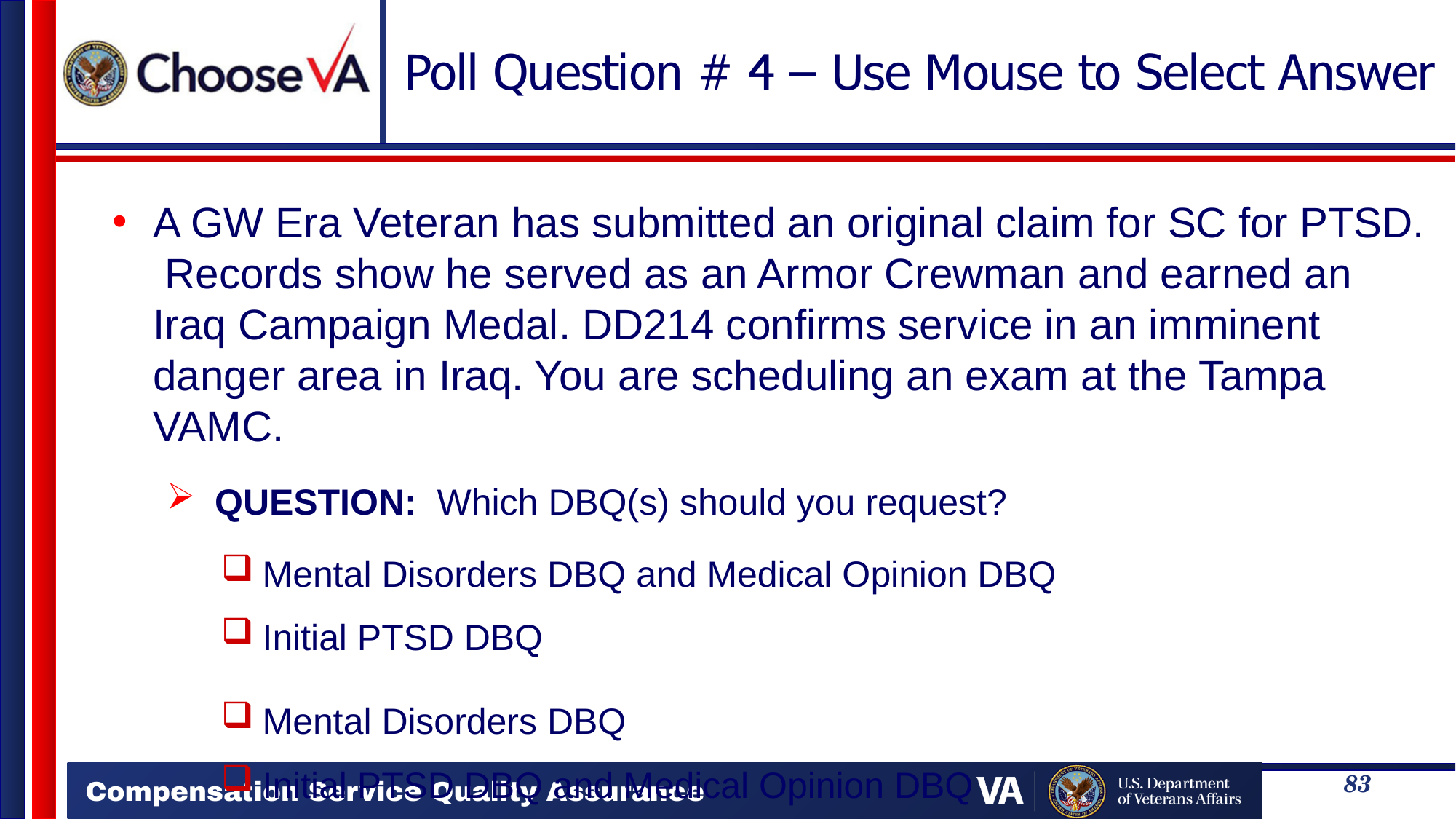

# Poll Question # 4 – Use Mouse to Select Answer
A GW Era Veteran has submitted an original claim for SC for PTSD.  Records show he served as an Armor Crewman and earned an Iraq Campaign Medal. DD214 confirms service in an imminent danger area in Iraq. You are scheduling an exam at the Tampa VAMC.

QUESTION:  Which DBQ(s) should you request?

Mental Disorders DBQ and Medical Opinion DBQ

Initial PTSD DBQ

Mental Disorders DBQ

Initial PTSD DBQ and Medical Opinion DBQ
83